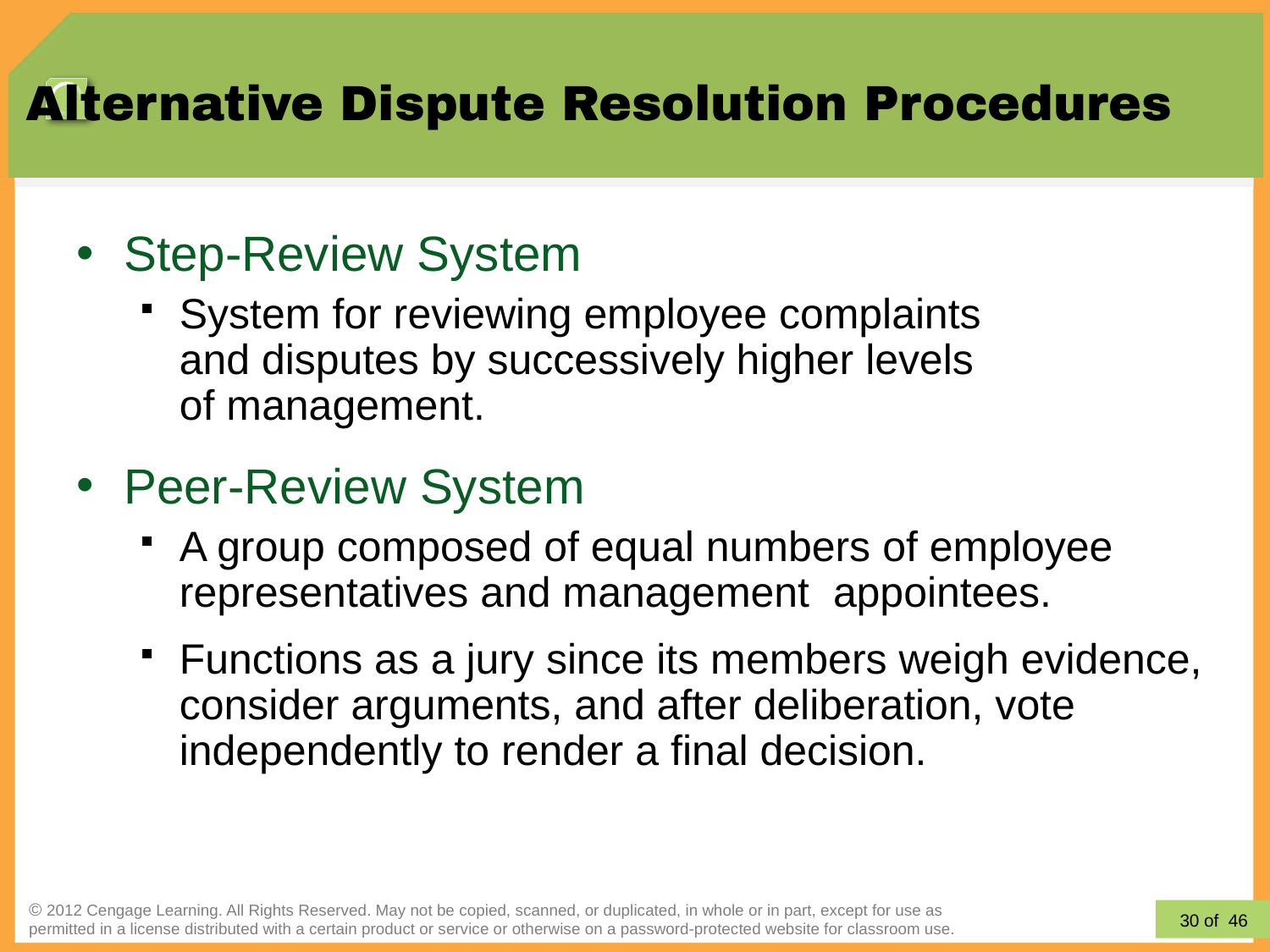

# Alternative Dispute Resolution Procedures
Step-Review System
System for reviewing employee complaints
and disputes by successively higher levels
of management.
Peer-Review System
A group composed of equal numbers of employee representatives and management  appointees.
Functions as a jury since its members weigh evidence, consider arguments, and after deliberation, vote independently to render a final decision.